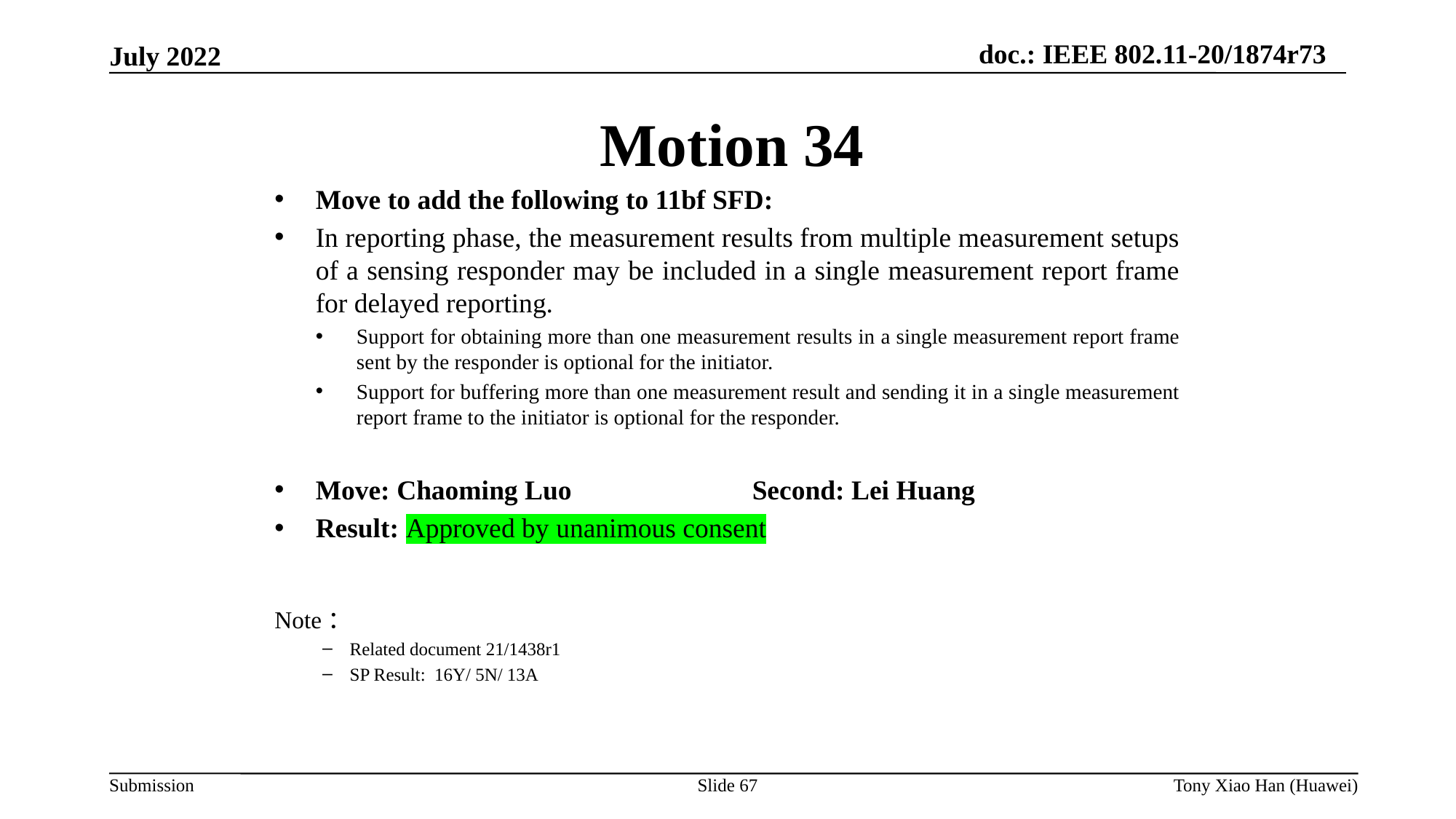

Motion 34

Move to add the following to 11bf SFD:
In reporting phase, the measurement results from multiple measurement setups of a sensing responder may be included in a single measurement report frame for delayed reporting.
Support for obtaining more than one measurement results in a single measurement report frame sent by the responder is optional for the initiator.
Support for buffering more than one measurement result and sending it in a single measurement report frame to the initiator is optional for the responder.

Move: Chaoming Luo 		Second: Lei Huang
Result: Approved by unanimous consent

Note：
Related document 21/1438r1
SP Result:  16Y/ 5N/ 13A